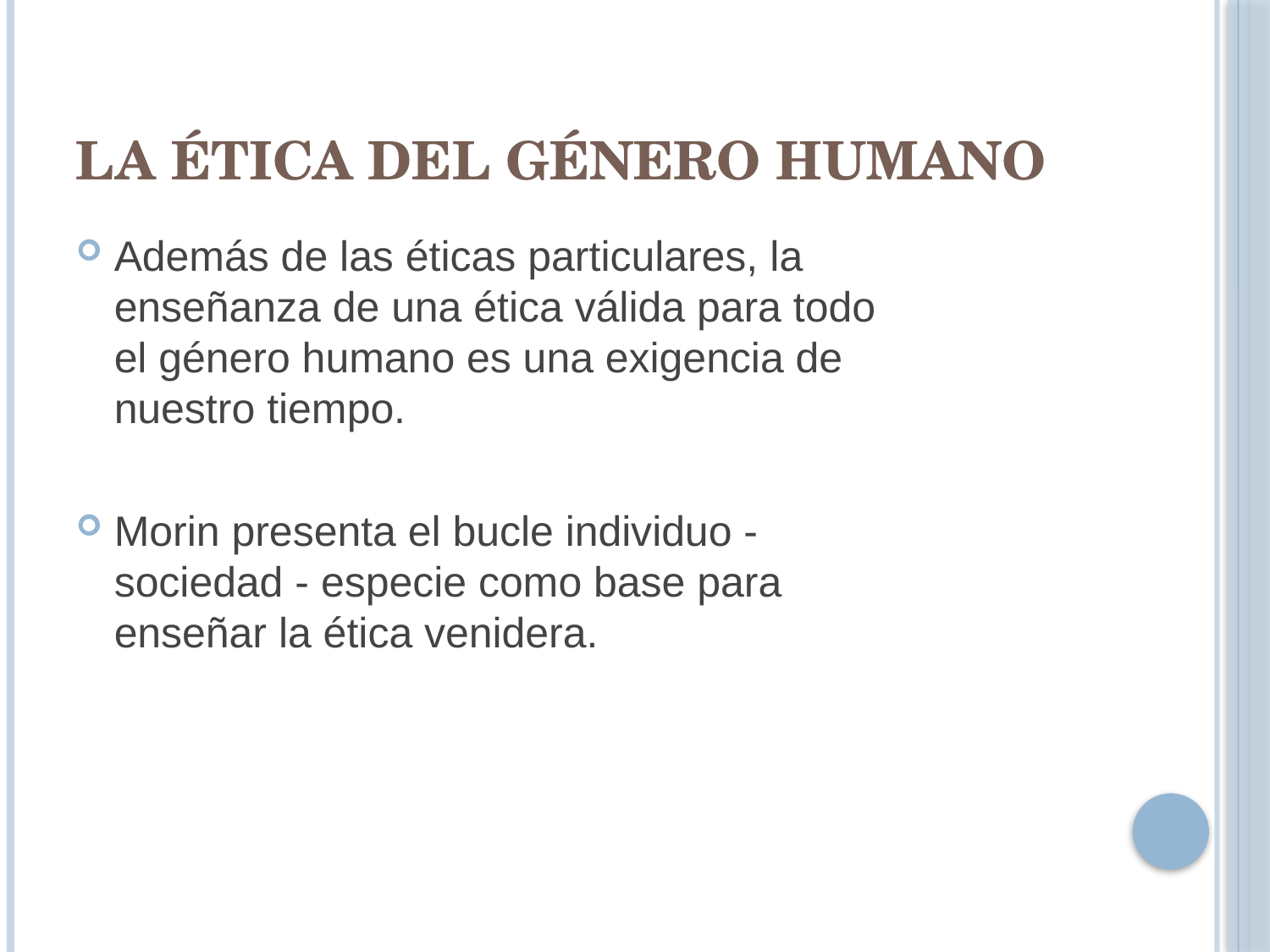

# La ética del género humano
Además de las éticas particulares, la enseñanza de una ética válida para todo el género humano es una exigencia de nuestro tiempo.

Morin presenta el bucle individuo - sociedad - especie como base para enseñar la ética venidera.